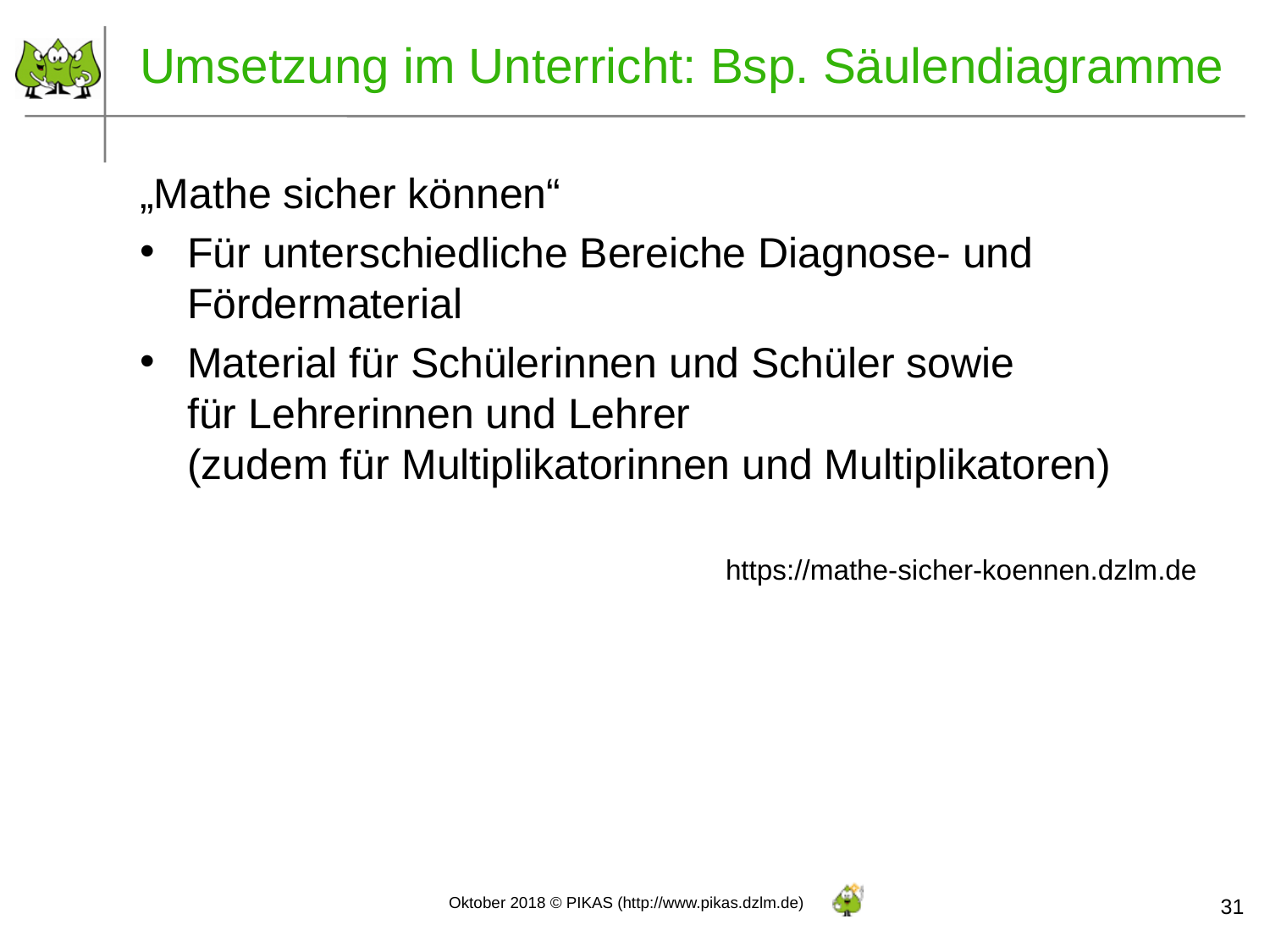

# Umsetzung im Unterricht: Bsp. Säulendiagramme
„Mathe sicher können“
Für unterschiedliche Bereiche Diagnose- und Fördermaterial
Material für Schülerinnen und Schüler sowie
für Lehrerinnen und Lehrer
(zudem für Multiplikatorinnen und Multiplikatoren)
https://mathe-sicher-koennen.dzlm.de
31